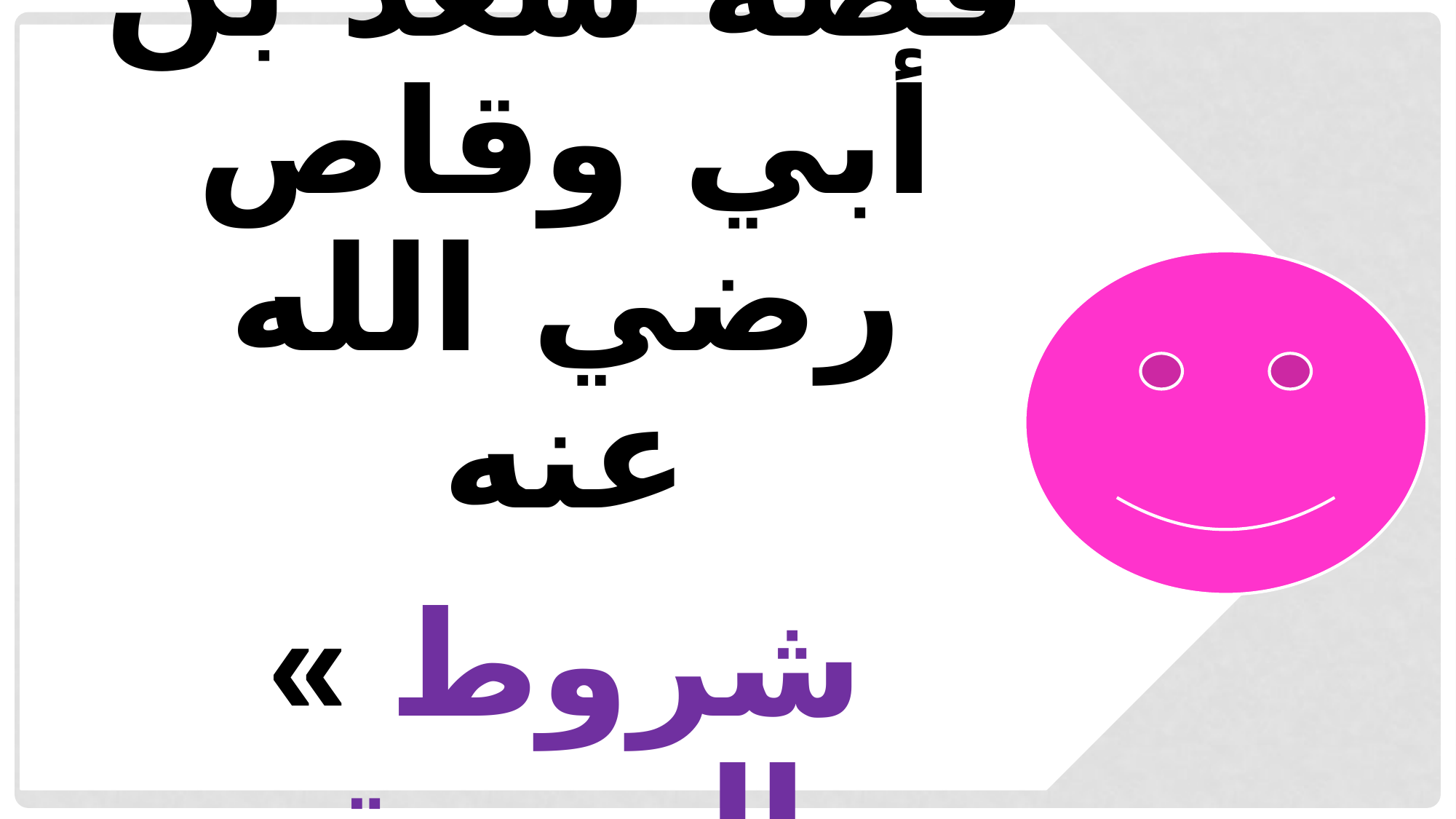

قصة سعد بن أبي وقاص رضي الله عنه
« شروط الوصية